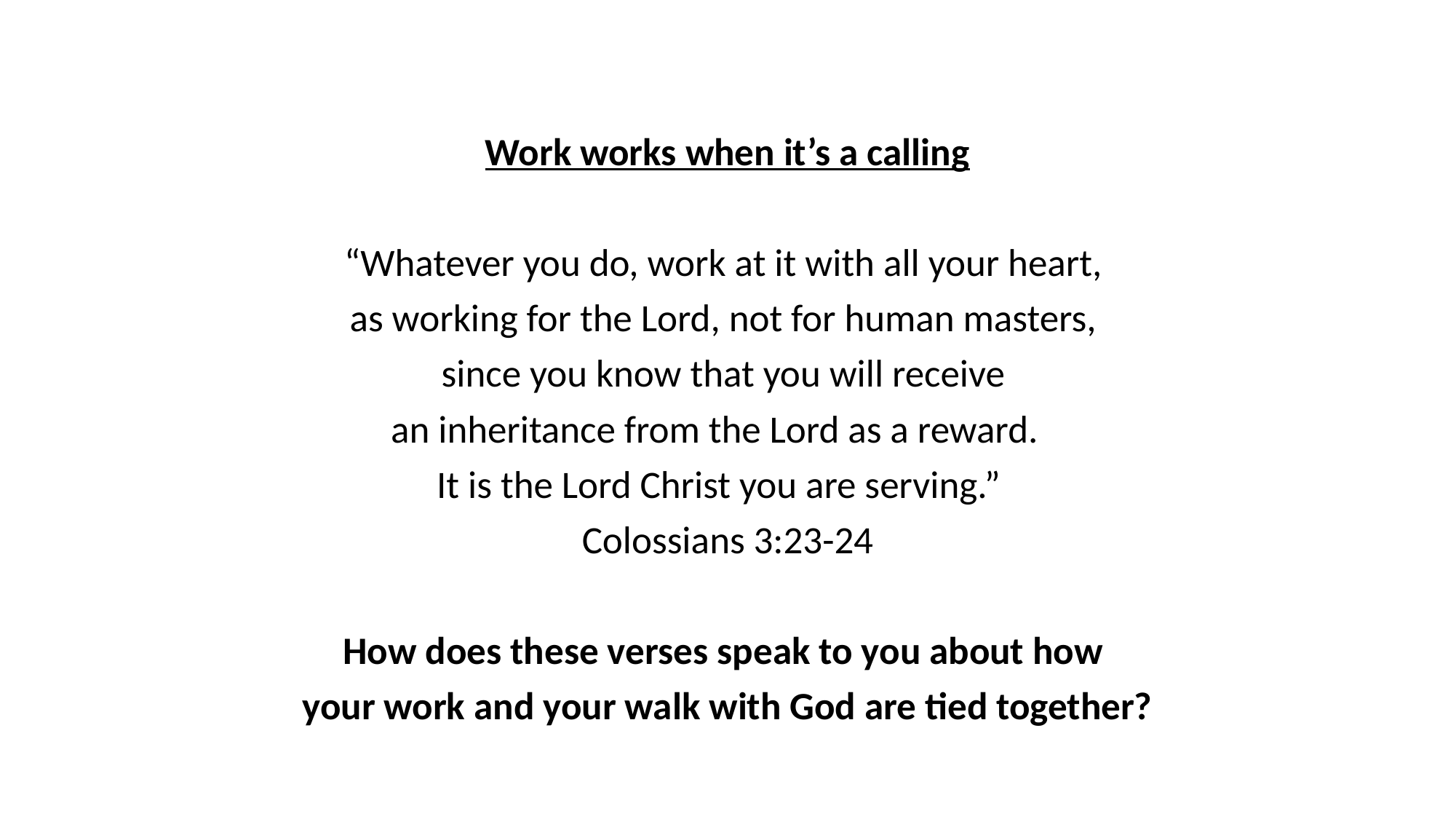

Work works when it’s a calling

“Whatever you do, work at it with all your heart,
as working for the Lord, not for human masters,
since you know that you will receive
an inheritance from the Lord as a reward.
It is the Lord Christ you are serving.”
Colossians 3:23-24

How does these verses speak to you about how
your work and your walk with God are tied together?